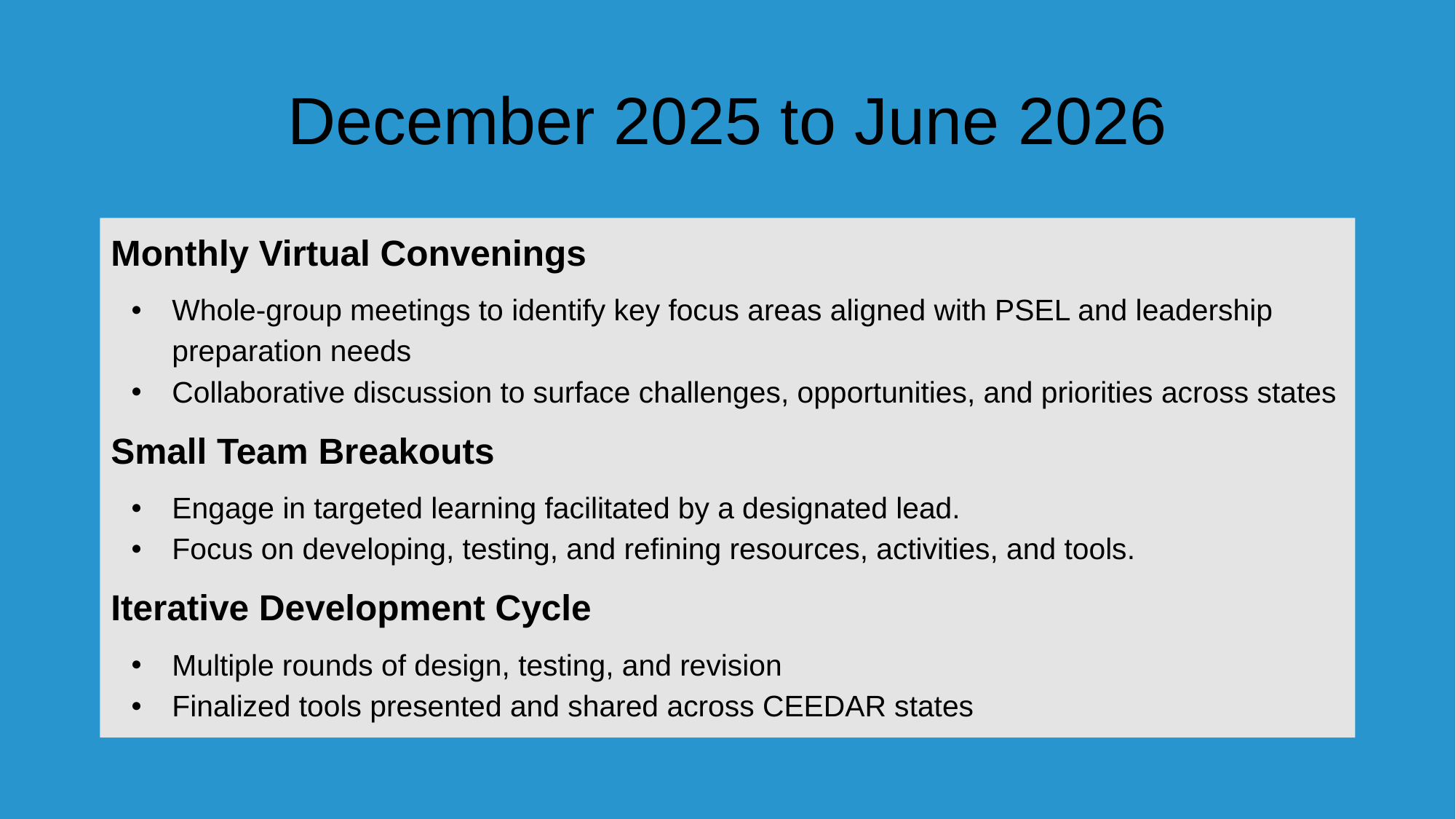

# December 2025 to June 2026
Monthly Virtual Convenings
Whole-group meetings to identify key focus areas aligned with PSEL and leadership preparation needs
Collaborative discussion to surface challenges, opportunities, and priorities across states
Small Team Breakouts
Engage in targeted learning facilitated by a designated lead.
Focus on developing, testing, and refining resources, activities, and tools.
Iterative Development Cycle
Multiple rounds of design, testing, and revision
Finalized tools presented and shared across CEEDAR states